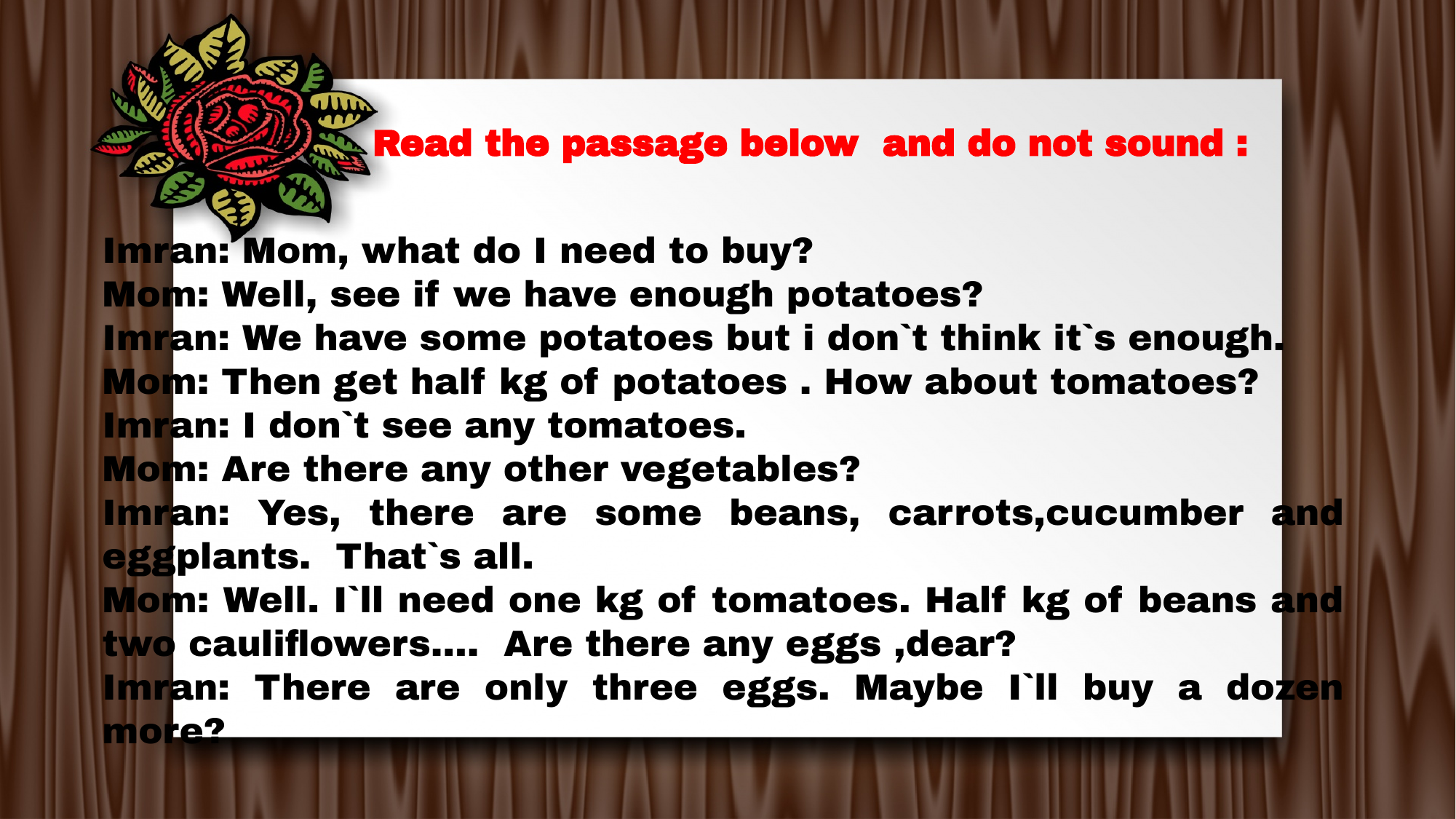

Read the passage below  and do not sound :
Imran: Mom, what do I need to buy?
Mom: Well, see if we have enough potatoes?
Imran: We have some potatoes but i don`t think it`s enough.
Mom: Then get half kg of potatoes . How about tomatoes?
Imran: I don`t see any tomatoes.
Mom: Are there any other vegetables?
Imran: Yes, there are some beans, carrots,cucumber and eggplants.  That`s all.
Mom: Well. I`ll need one kg of tomatoes. Half kg of beans and two cauliflowers….  Are there any eggs ,dear?
Imran: There are only three eggs. Maybe I`ll buy a dozen more?